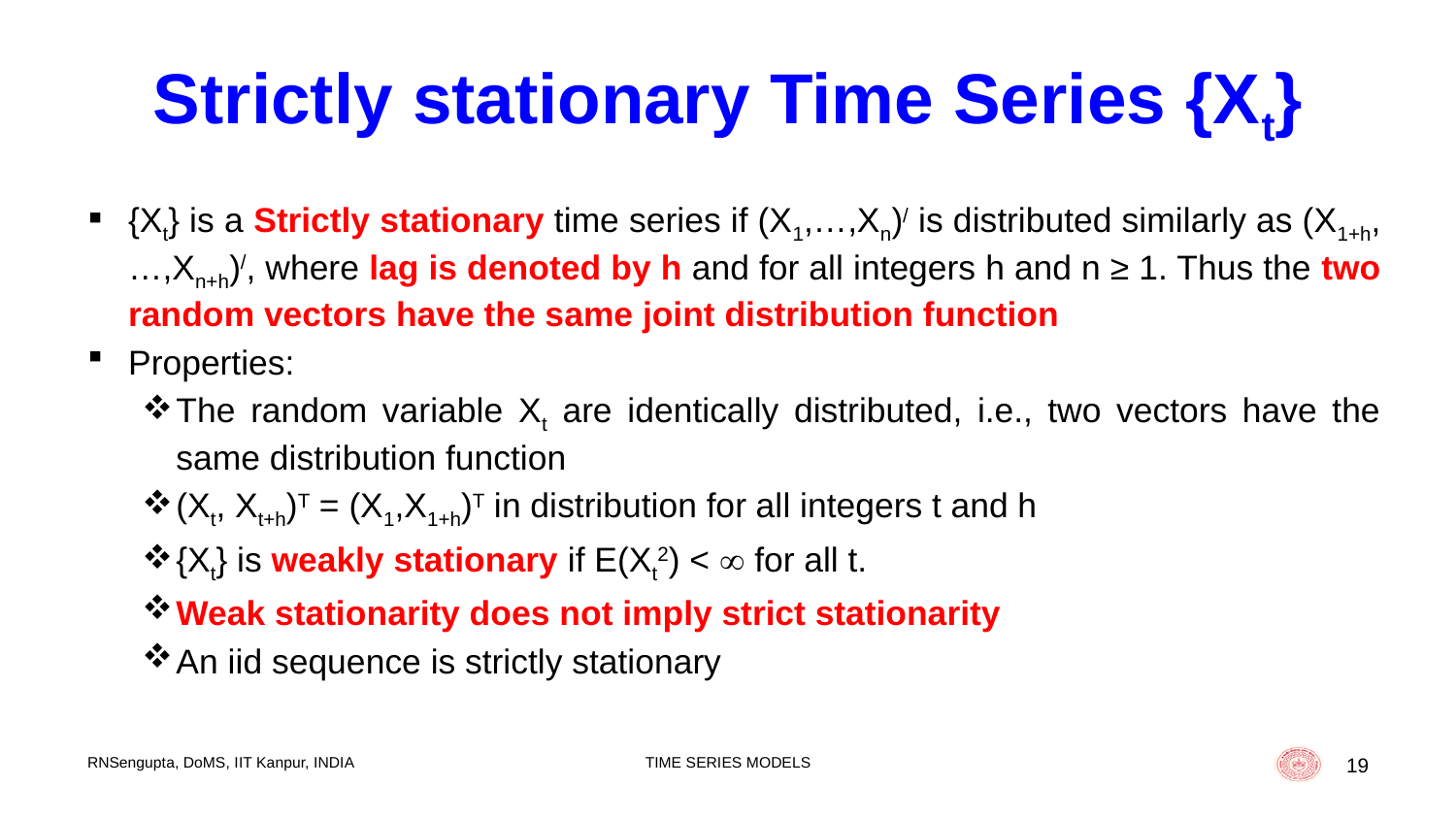

# Strictly stationary Time Series {Xt}

{Xt} is a Strictly stationary time series if (X1,…,Xn)/ is distributed similarly as (X1+h,…,Xn+h)/, where lag is denoted by h and for all integers h and n ≥ 1. Thus the two random vectors have the same joint distribution function
Properties:
The random variable Xt are identically distributed, i.e., two vectors have the same distribution function
(Xt, Xt+h)T = (X1,X1+h)T in distribution for all integers t and h
{Xt} is weakly stationary if E(Xt2) < ∞ for all t.
Weak stationarity does not imply strict stationarity
An iid sequence is strictly stationary
RNSengupta, DoMS, IIT Kanpur, INDIA
TIME SERIES MODELS
19